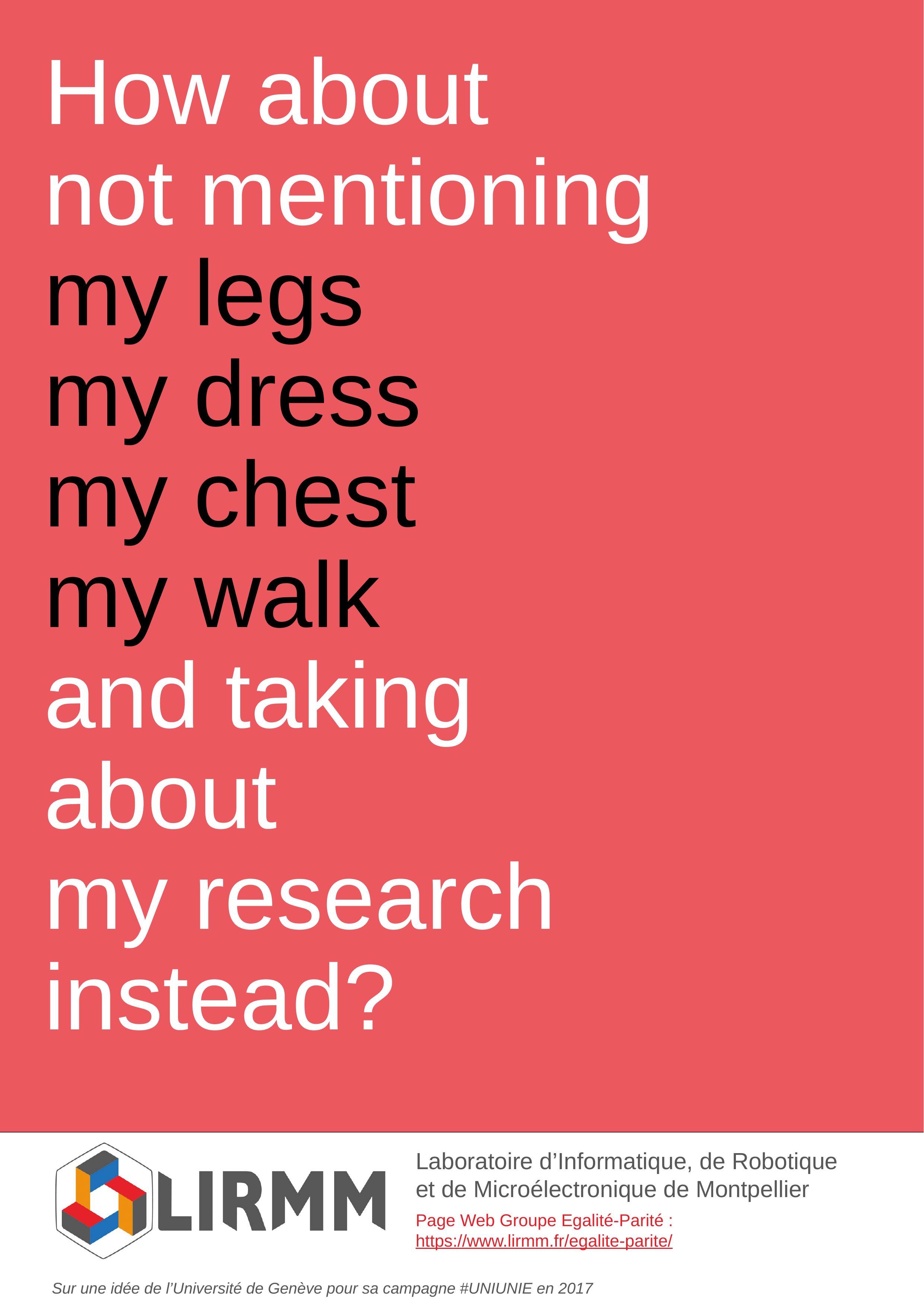

# How about not mentioning my legs my dress my chest my walk and taking about my research instead?